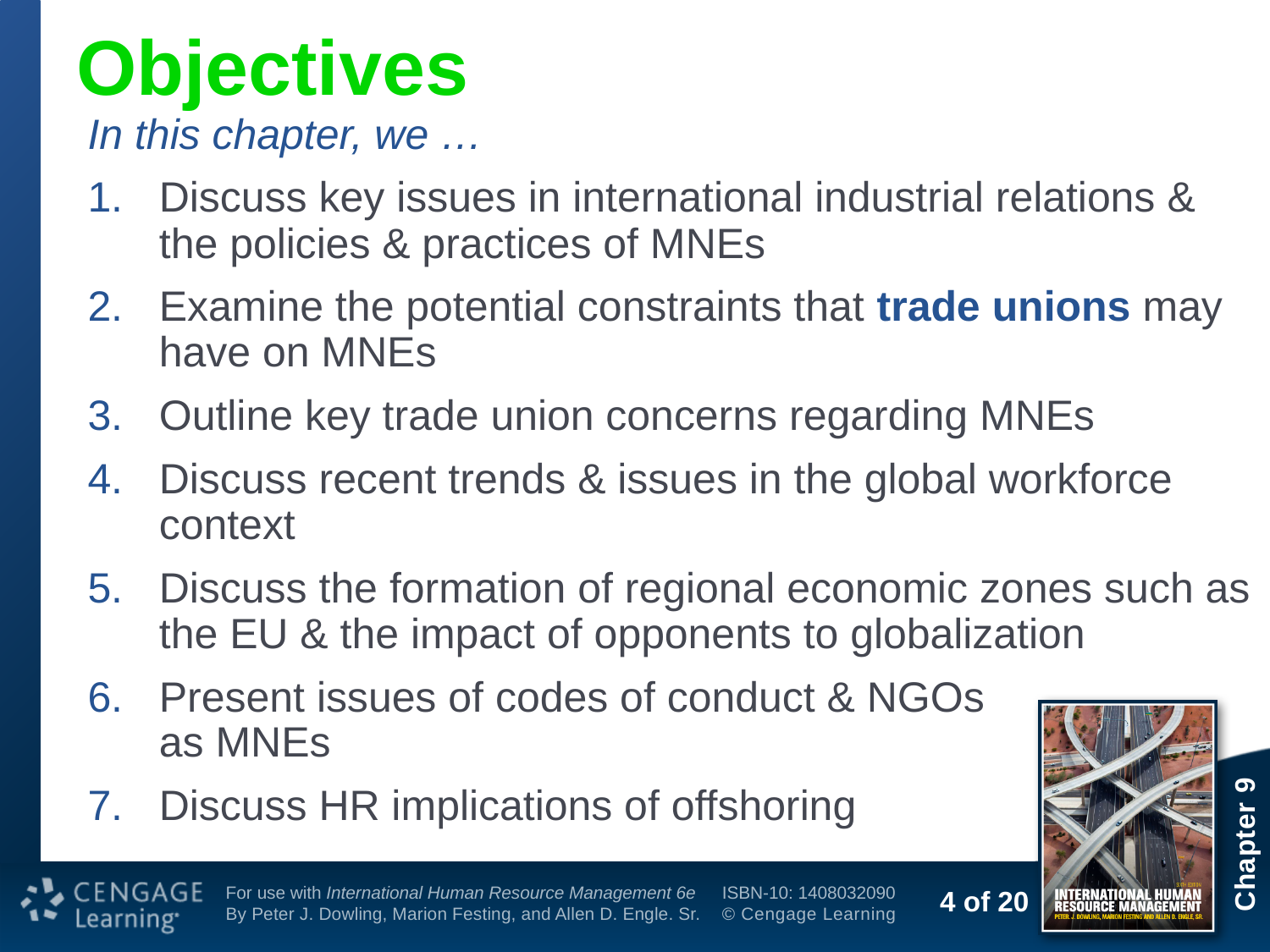

# Objectives
In this chapter, we …
Discuss key issues in international industrial relations & the policies & practices of MNEs
Examine the potential constraints that trade unions may have on MNEs
Outline key trade union concerns regarding MNEs
Discuss recent trends & issues in the global workforce context
Discuss the formation of regional economic zones such as the EU & the impact of opponents to globalization
Present issues of codes of conduct & NGOs
as MNEs
Discuss HR implications of offshoring